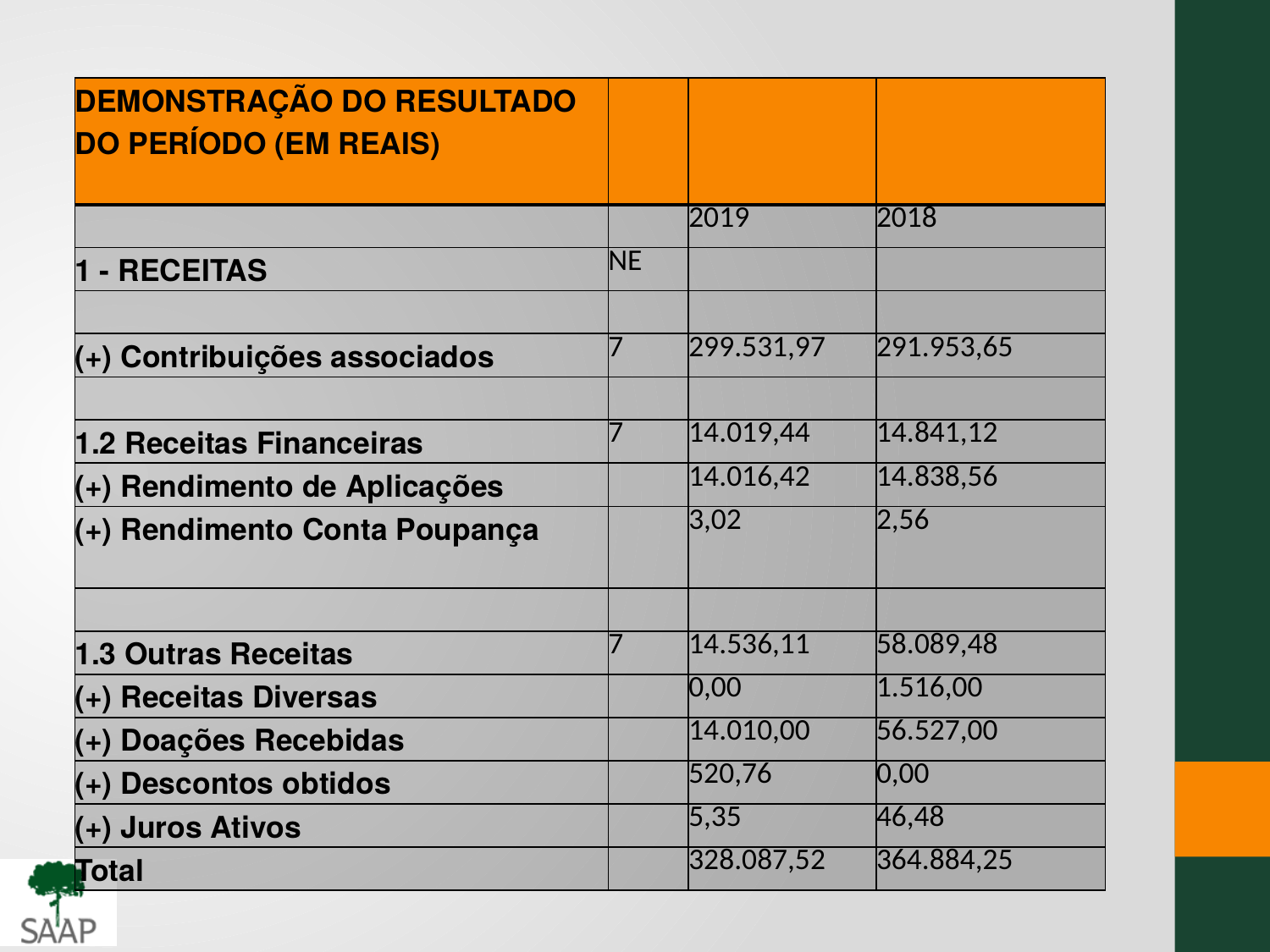

| DEMONSTRAÇÃO DO RESULTADO DO PERÍODO (EM REAIS) |  |  |  |
| --- | --- | --- | --- |
|  |  | 2019 | 2018 |
| 1 - RECEITAS | NE |  |  |
|  |  |  |  |
| (+) Contribuições associados | 7 | 299.531,97 | 291.953,65 |
|  |  |  |  |
| 1.2 Receitas Financeiras | 7 | 14.019,44 | 14.841,12 |
| (+) Rendimento de Aplicações |  | 14.016,42 | 14.838,56 |
| (+) Rendimento Conta Poupança |  | 3,02 | 2,56 |
|  |  |  |  |
| 1.3 Outras Receitas | 7 | 14.536,11 | 58.089,48 |
| (+) Receitas Diversas |  | 0,00 | 1.516,00 |
| (+) Doações Recebidas |  | 14.010,00 | 56.527,00 |
| (+) Descontos obtidos |  | 520,76 | 0,00 |
| (+) Juros Ativos |  | 5,35 | 46,48 |
| Total |  | 328.087,52 | 364.884,25 |